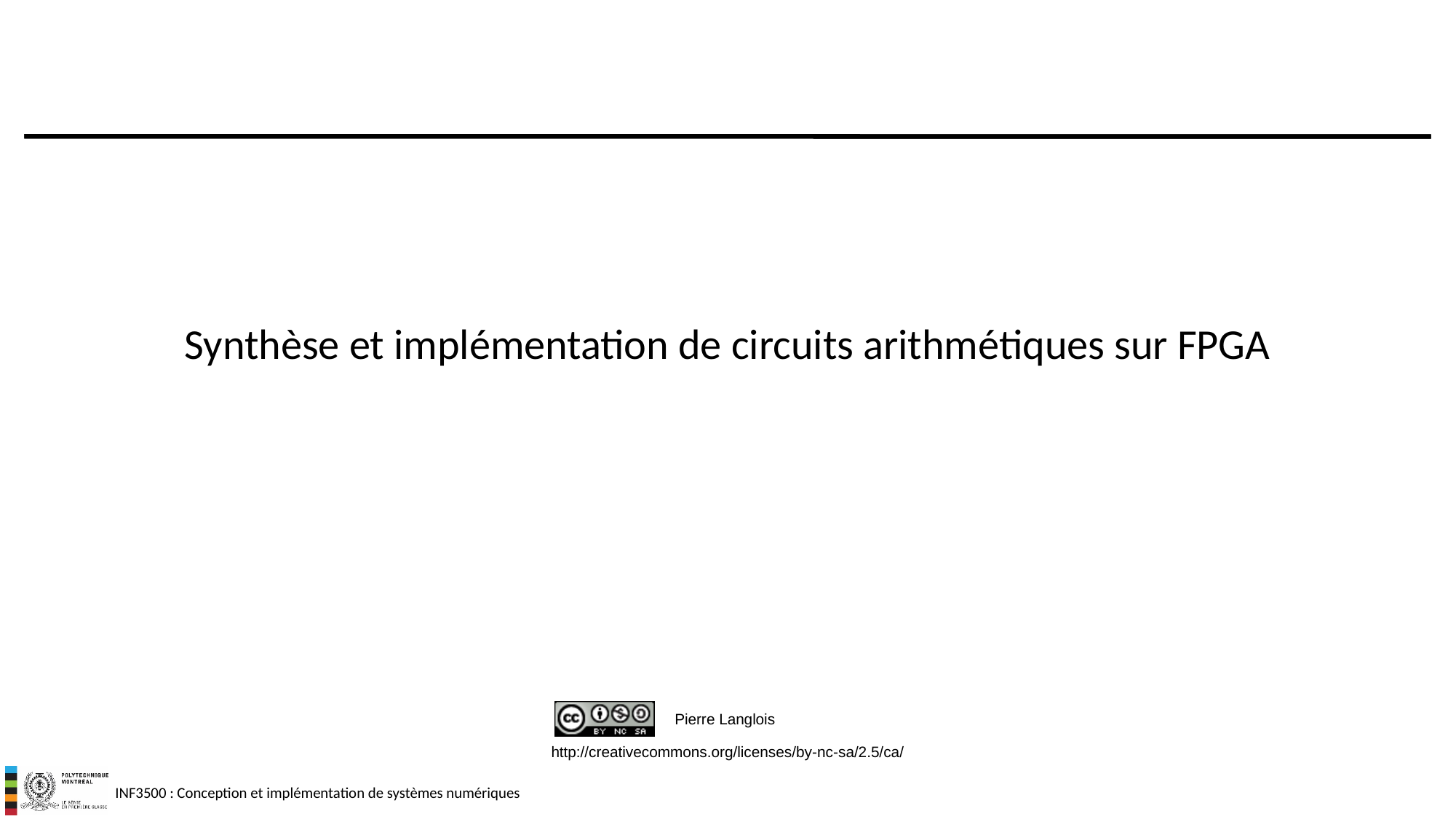

# Synthèse et implémentation de circuits arithmétiques sur FPGA